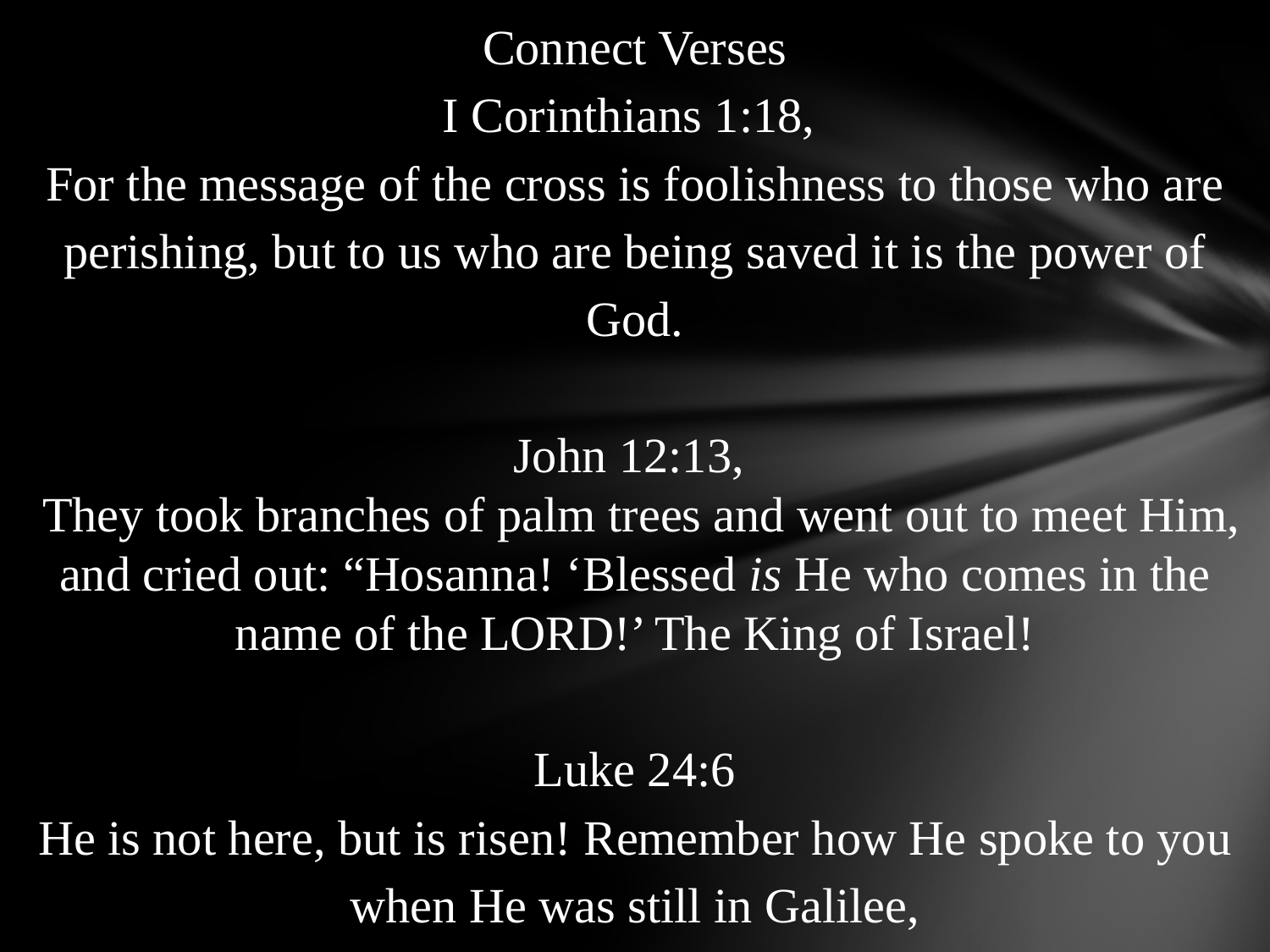

Connect Verses
I Corinthians 1:18,
For the message of the cross is foolishness to those who are perishing, but to us who are being saved it is the power of God.

John 12:13,
 They took branches of palm trees and went out to meet Him, and cried out: “Hosanna! ‘Blessed is He who comes in the name of the Lord!’ The King of Israel!

Luke 24:6
He is not here, but is risen! Remember how He spoke to you when He was still in Galilee,